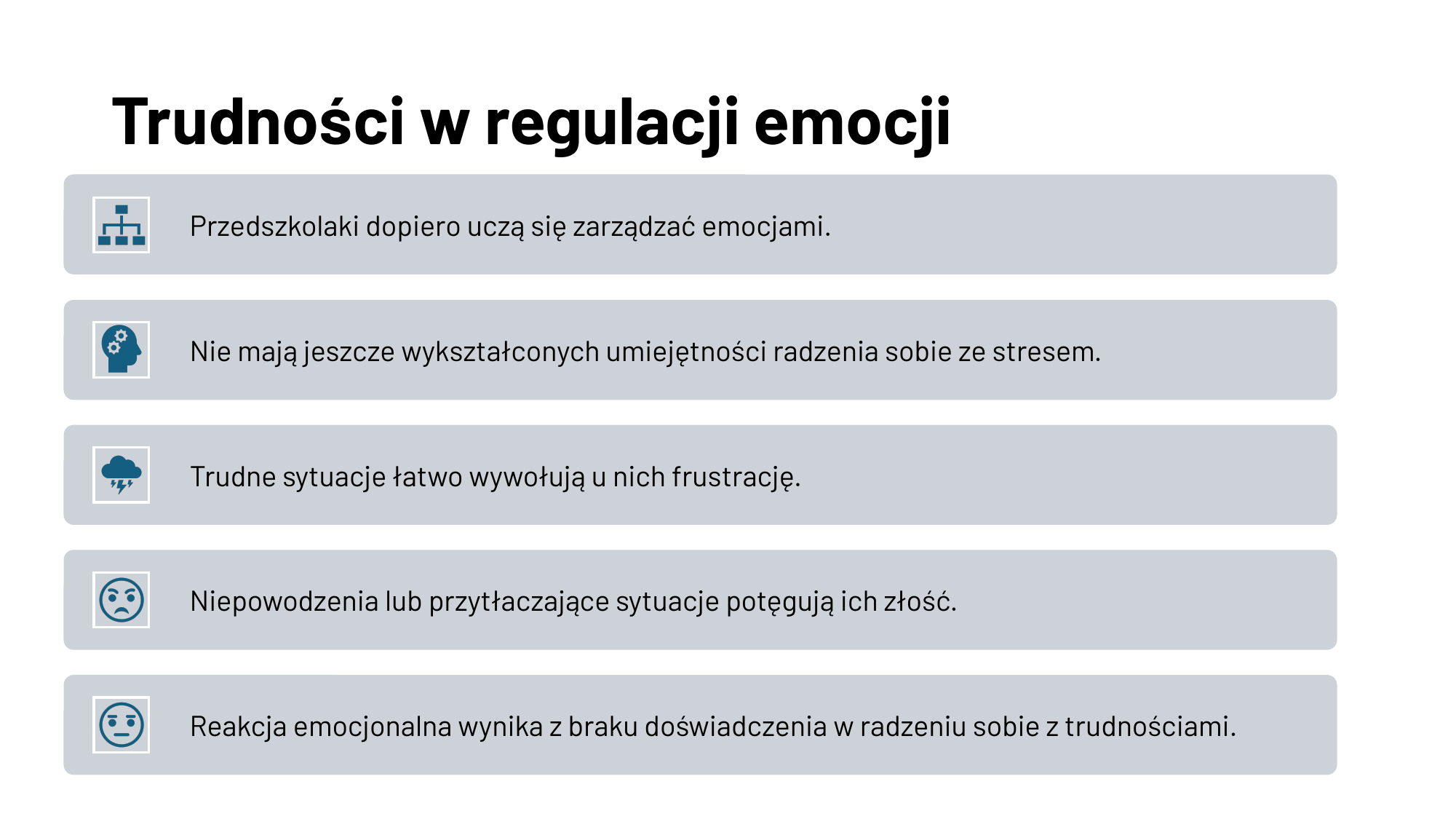

# Trudności w regulacji emocji
Przedszkolaki dopiero uczą się zarządzać emocjami.
Nie mają jeszcze wykształconych umiejętności radzenia sobie ze stresem.
Trudne sytuacje łatwo wywołują u nich frustrację.
Niepowodzenia lub przytłaczające sytuacje potęgują ich złość.
Reakcja emocjonalna wynika z braku doświadczenia w radzeniu sobie z trudnościami.